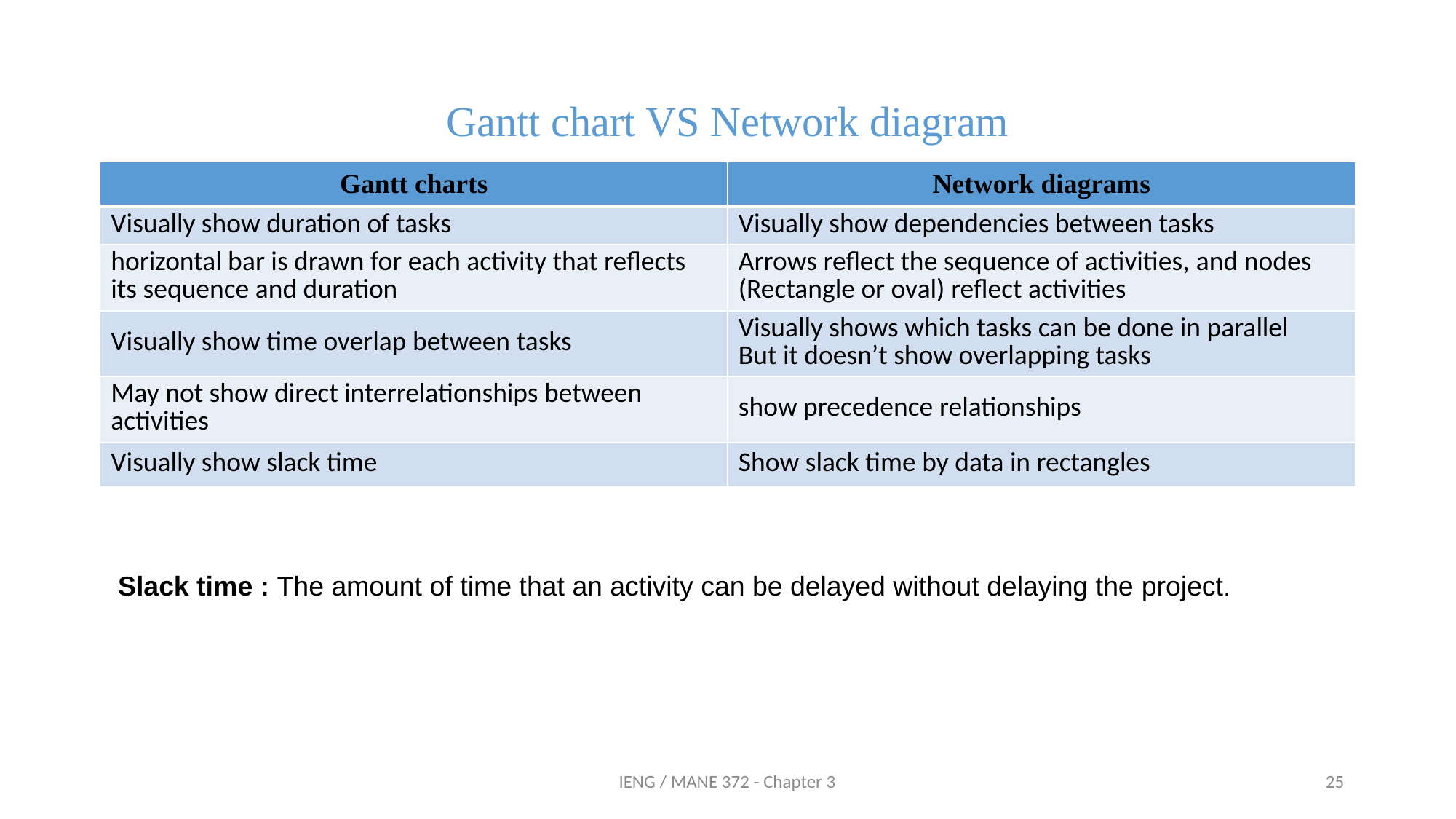

# Gantt chart VS Network diagram
| Gantt charts | Network diagrams |
| --- | --- |
| Visually show duration of tasks | Visually show dependencies between tasks |
| horizontal bar is drawn for each activity that reflects its sequence and duration | Arrows reflect the sequence of activities, and nodes (Rectangle or oval) reflect activities |
| Visually show time overlap between tasks | Visually shows which tasks can be done in parallel But it doesn’t show overlapping tasks |
| May not show direct interrelationships between activities | show precedence relationships |
| Visually show slack time | Show slack time by data in rectangles |
Slack time : The amount of time that an activity can be delayed without delaying the project.
IENG / MANE 372 - Chapter 3
25